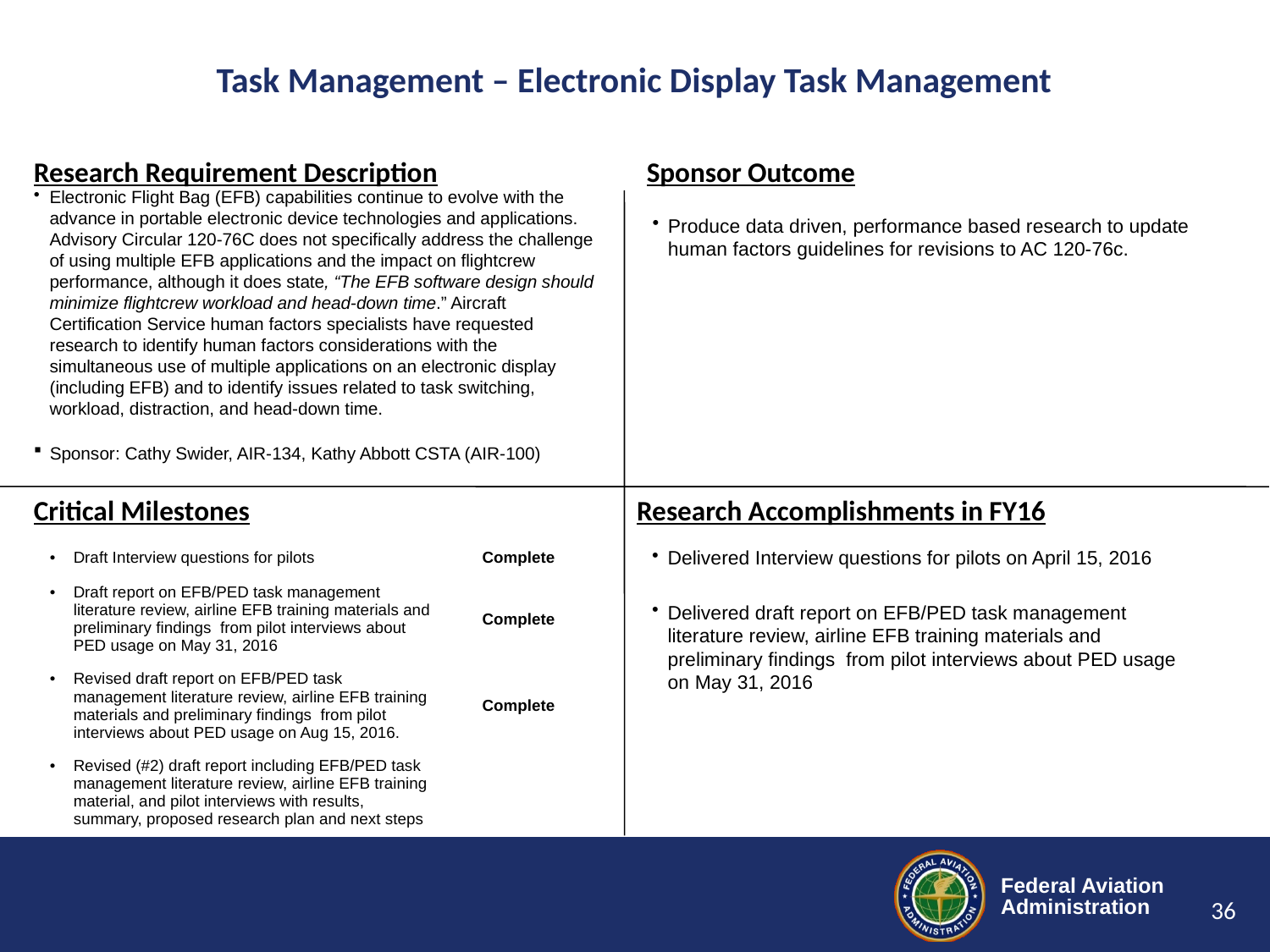

# Task Management – Electronic Display Task Management
Electronic Flight Bag (EFB) capabilities continue to evolve with the advance in portable electronic device technologies and applications.  Advisory Circular 120-76C does not specifically address the challenge of using multiple EFB applications and the impact on flightcrew performance, although it does state, “The EFB software design should minimize flightcrew workload and head-down time.” Aircraft Certification Service human factors specialists have requested research to identify human factors considerations with the simultaneous use of multiple applications on an electronic display (including EFB) and to identify issues related to task switching, workload, distraction, and head-down time.

Sponsor: Cathy Swider, AIR-134, Kathy Abbott CSTA (AIR-100)

Produce data driven, performance based research to update human factors guidelines for revisions to AC 120-76c.

Delivered Interview questions for pilots on April 15, 2016

Delivered draft report on EFB/PED task management literature review, airline EFB training materials and preliminary findings  from pilot interviews about PED usage on May 31, 2016

| Draft Interview questions for pilots | Complete |
| --- | --- |
| Draft report on EFB/PED task management literature review, airline EFB training materials and preliminary findings from pilot interviews about PED usage on May 31, 2016 | Complete |
| Revised draft report on EFB/PED task management literature review, airline EFB training materials and preliminary findings from pilot interviews about PED usage on Aug 15, 2016. | Complete |
| Revised (#2) draft report including EFB/PED task management literature review, airline EFB training material, and pilot interviews with results, summary, proposed research plan and next steps |  |
36